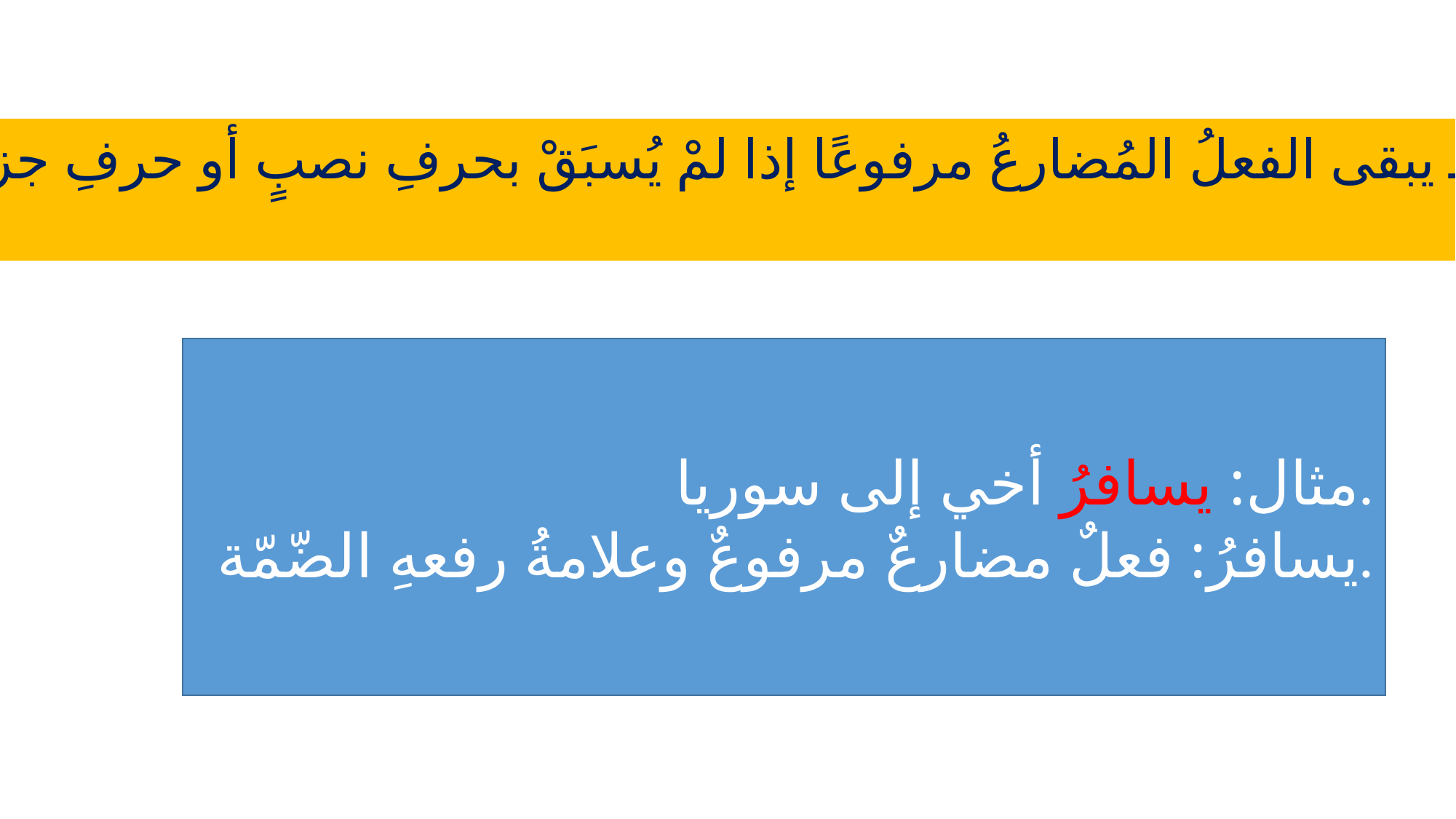

ــ يبقى الفعلُ المُضارعُ مرفوعًا إذا لمْ يُسبَقْ بحرفِ نصبٍ أو حرفِ جزمٍ.

مثال: يسافرُ أخي إلى سوريا.
يسافرُ: فعلٌ مضارعٌ مرفوعٌ وعلامةُ رفعهِ الضّمّة.